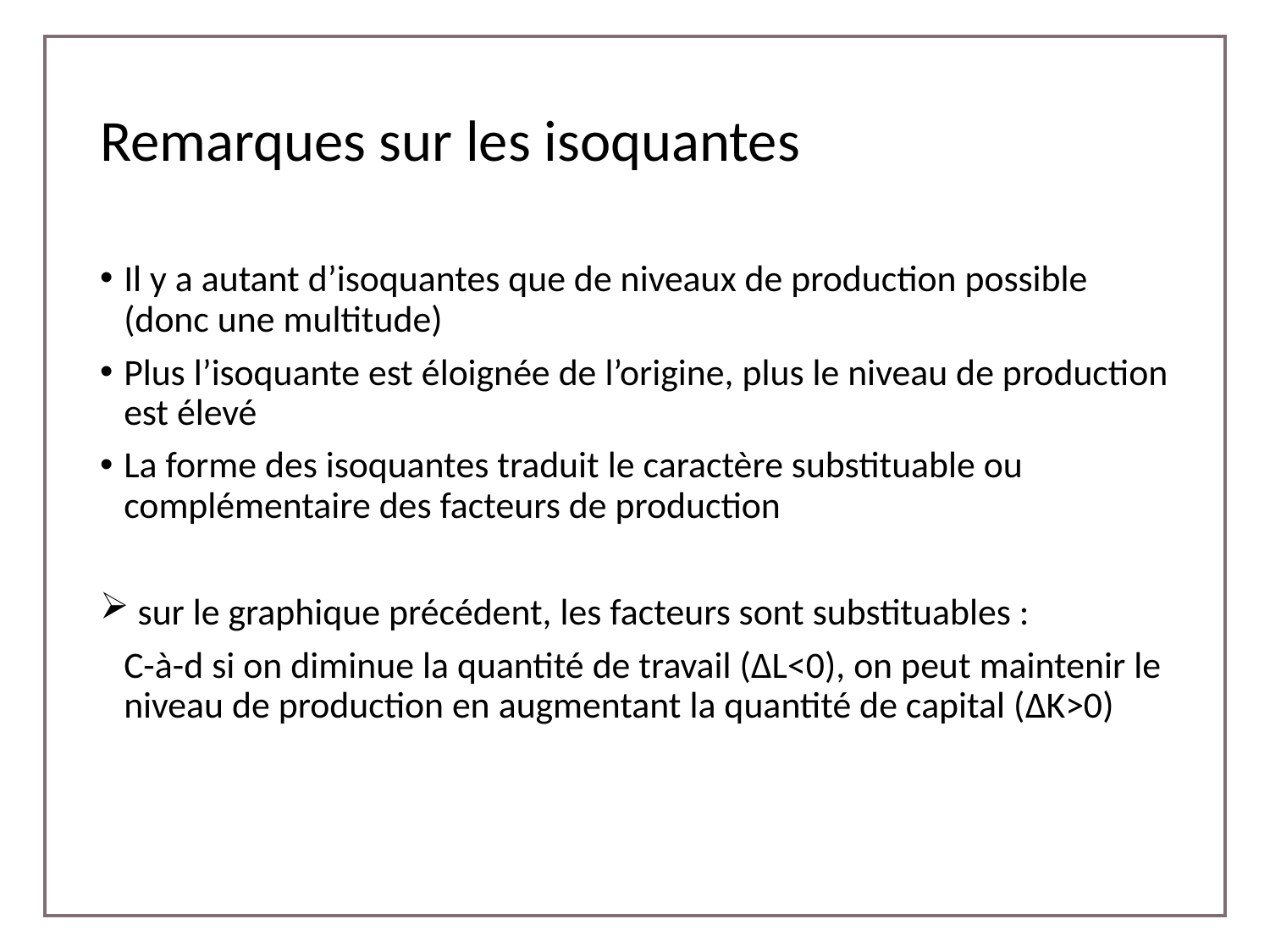

# Remarques sur les isoquantes
Il y a autant d’isoquantes que de niveaux de production possible (donc une multitude)
Plus l’isoquante est éloignée de l’origine, plus le niveau de production est élevé
La forme des isoquantes traduit le caractère substituable ou complémentaire des facteurs de production

 sur le graphique précédent, les facteurs sont substituables :
	C-à-d si on diminue la quantité de travail (ΔL<0), on peut maintenir le niveau de production en augmentant la quantité de capital (ΔK>0)